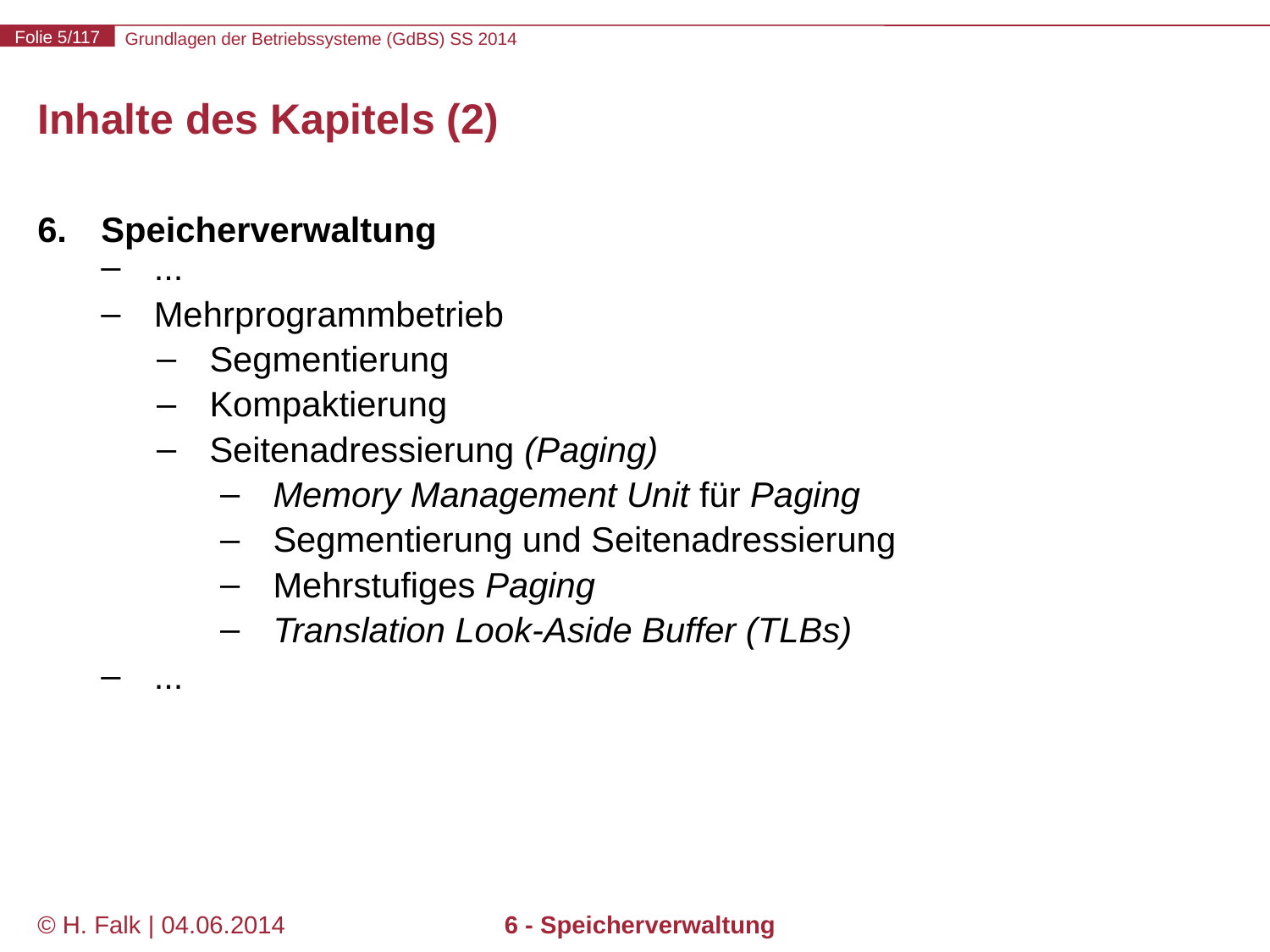

# Inhalte des Kapitels (2)
Speicherverwaltung
...
Mehrprogrammbetrieb
Segmentierung
Kompaktierung
Seitenadressierung (Paging)
Memory Management Unit für Paging
Segmentierung und Seitenadressierung
Mehrstufiges Paging
Translation Look-Aside Buffer (TLBs)
...
© H. Falk | 04.06.2014
6 - Speicherverwaltung